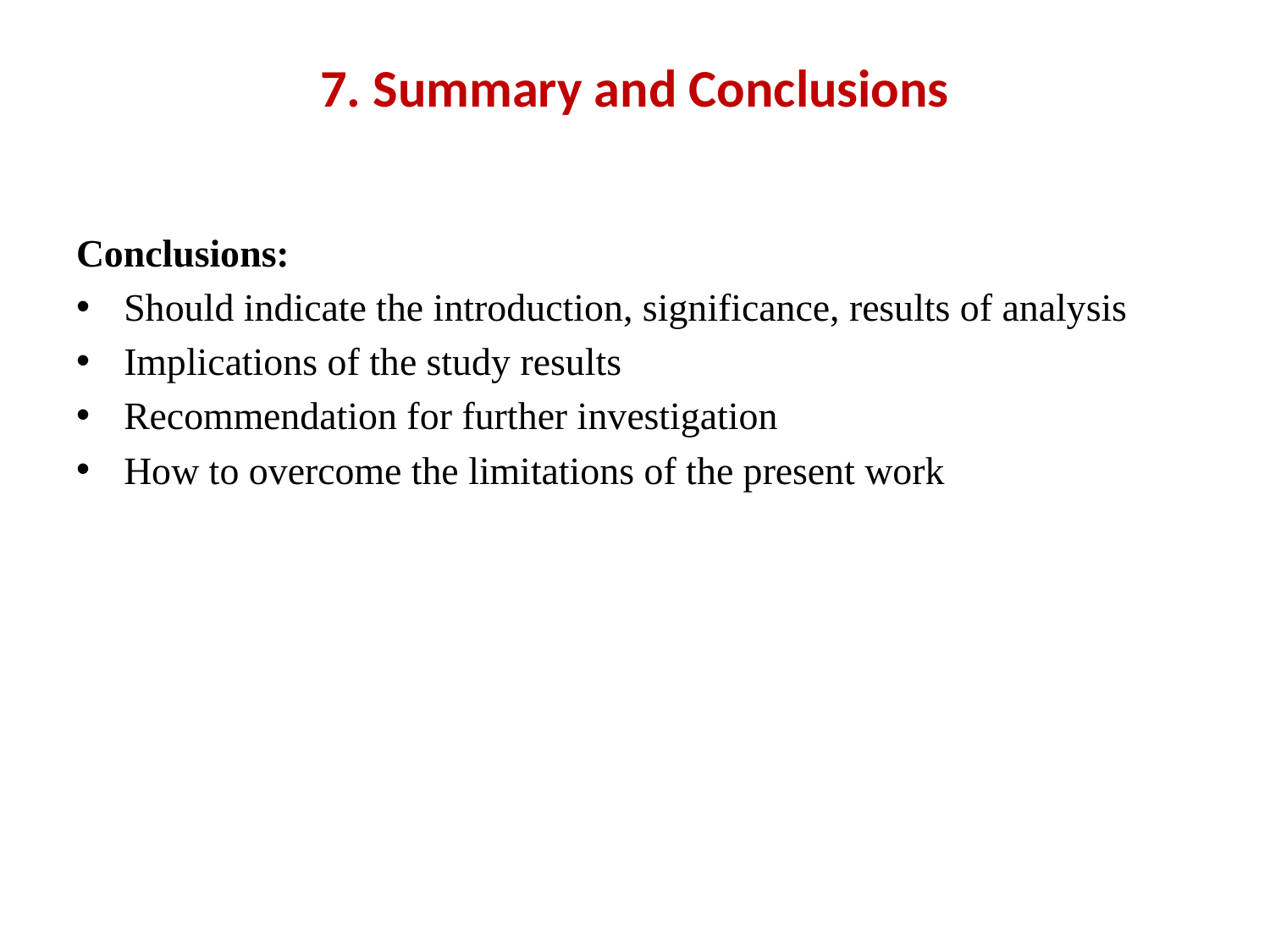

# 7. Summary and Conclusions
Conclusions:
Should indicate the introduction, significance, results of analysis
Implications of the study results
Recommendation for further investigation
How to overcome the limitations of the present work